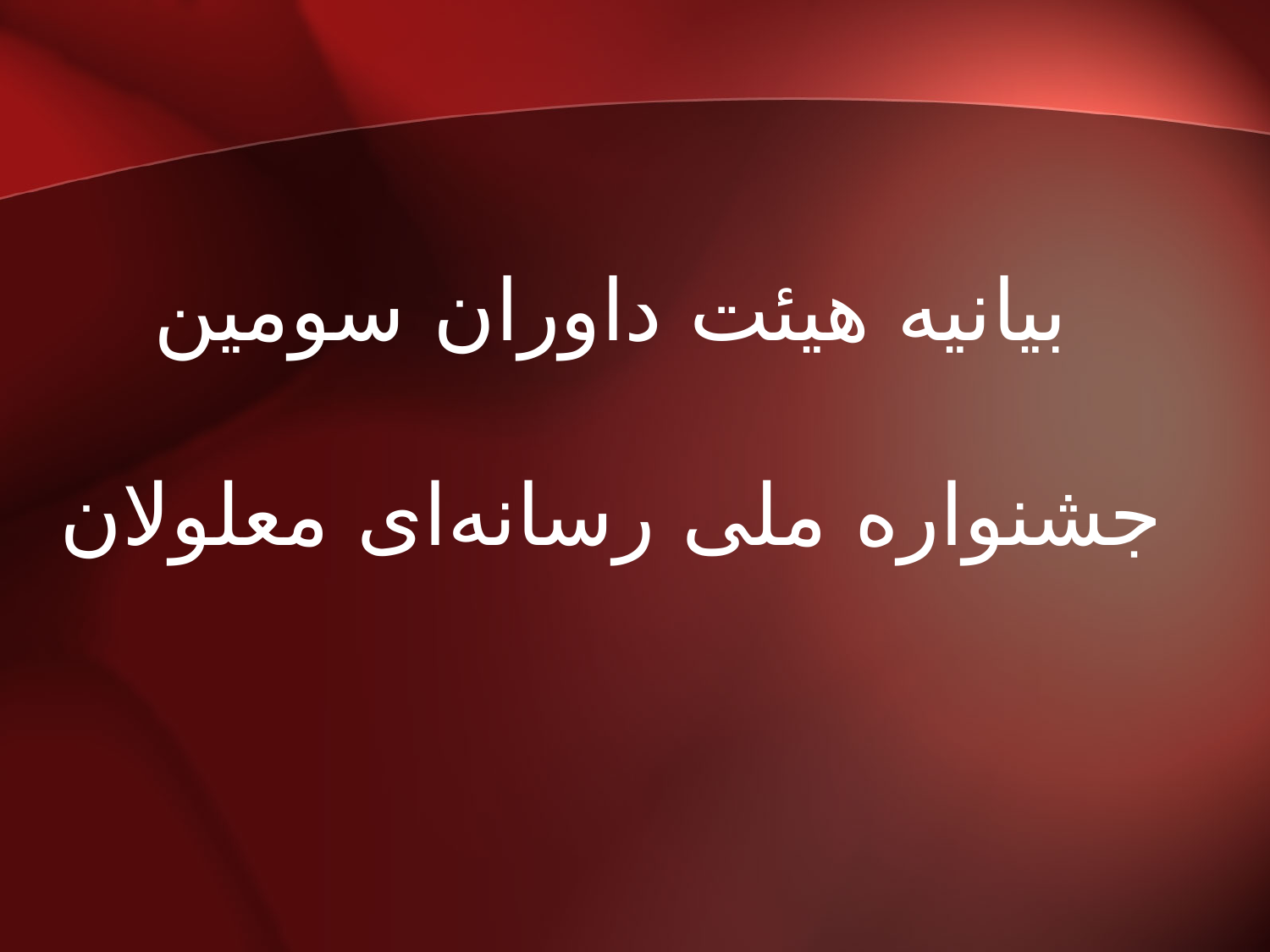

بیانیه هیئت داوران سومین

جشنواره ملی رسانه‌ای معلولان